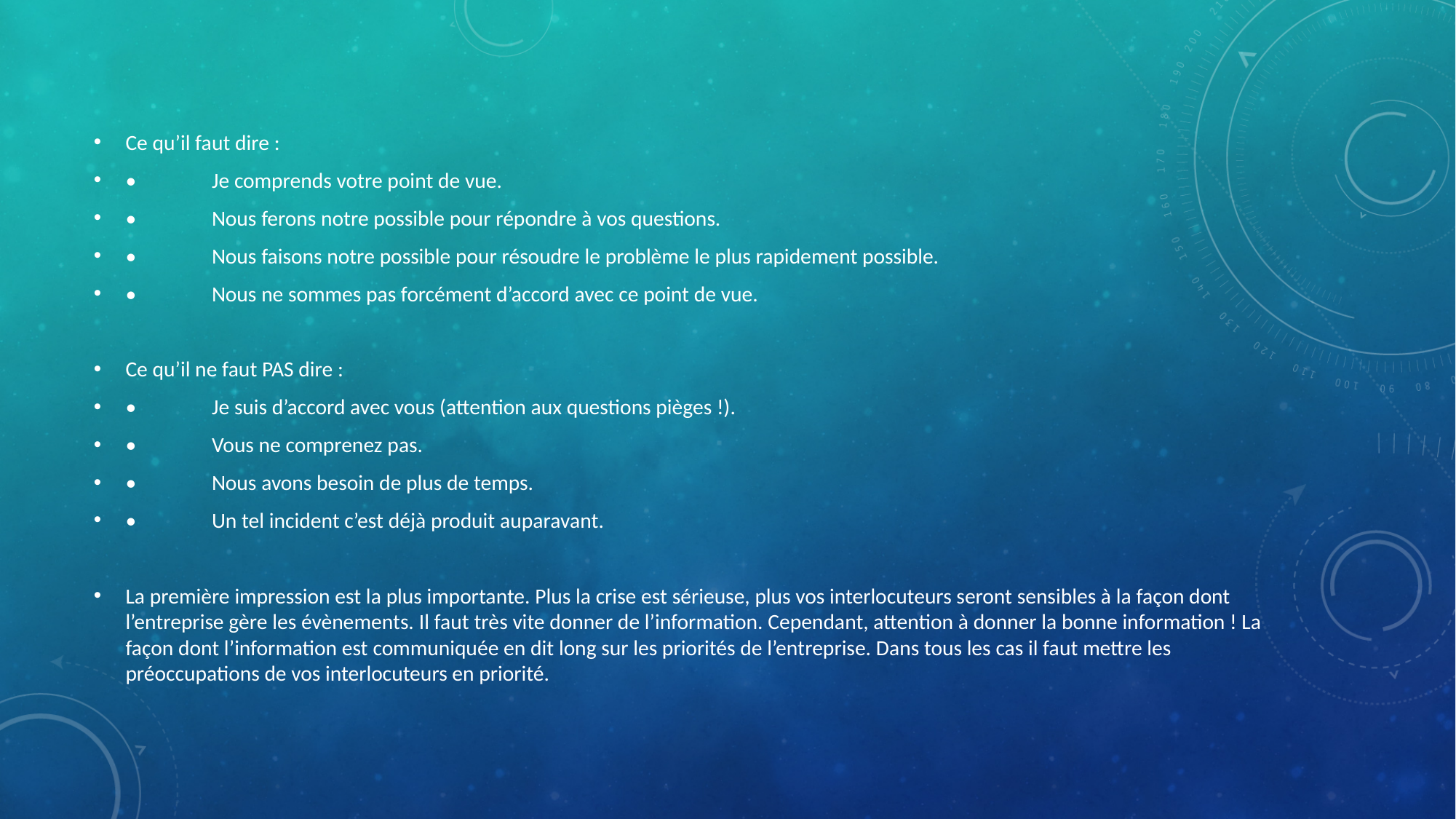

Ce qu’il faut dire :
•	Je comprends votre point de vue.
•	Nous ferons notre possible pour répondre à vos questions.
•	Nous faisons notre possible pour résoudre le problème le plus rapidement possible.
•	Nous ne sommes pas forcément d’accord avec ce point de vue.

Ce qu’il ne faut PAS dire :
•	Je suis d’accord avec vous (attention aux questions pièges !).
•	Vous ne comprenez pas.
•	Nous avons besoin de plus de temps.
•	Un tel incident c’est déjà produit auparavant.

La première impression est la plus importante. Plus la crise est sérieuse, plus vos interlocuteurs seront sensibles à la façon dont l’entreprise gère les évènements. Il faut très vite donner de l’information. Cependant, attention à donner la bonne information ! La façon dont l’information est communiquée en dit long sur les priorités de l’entreprise. Dans tous les cas il faut mettre les préoccupations de vos interlocuteurs en priorité.